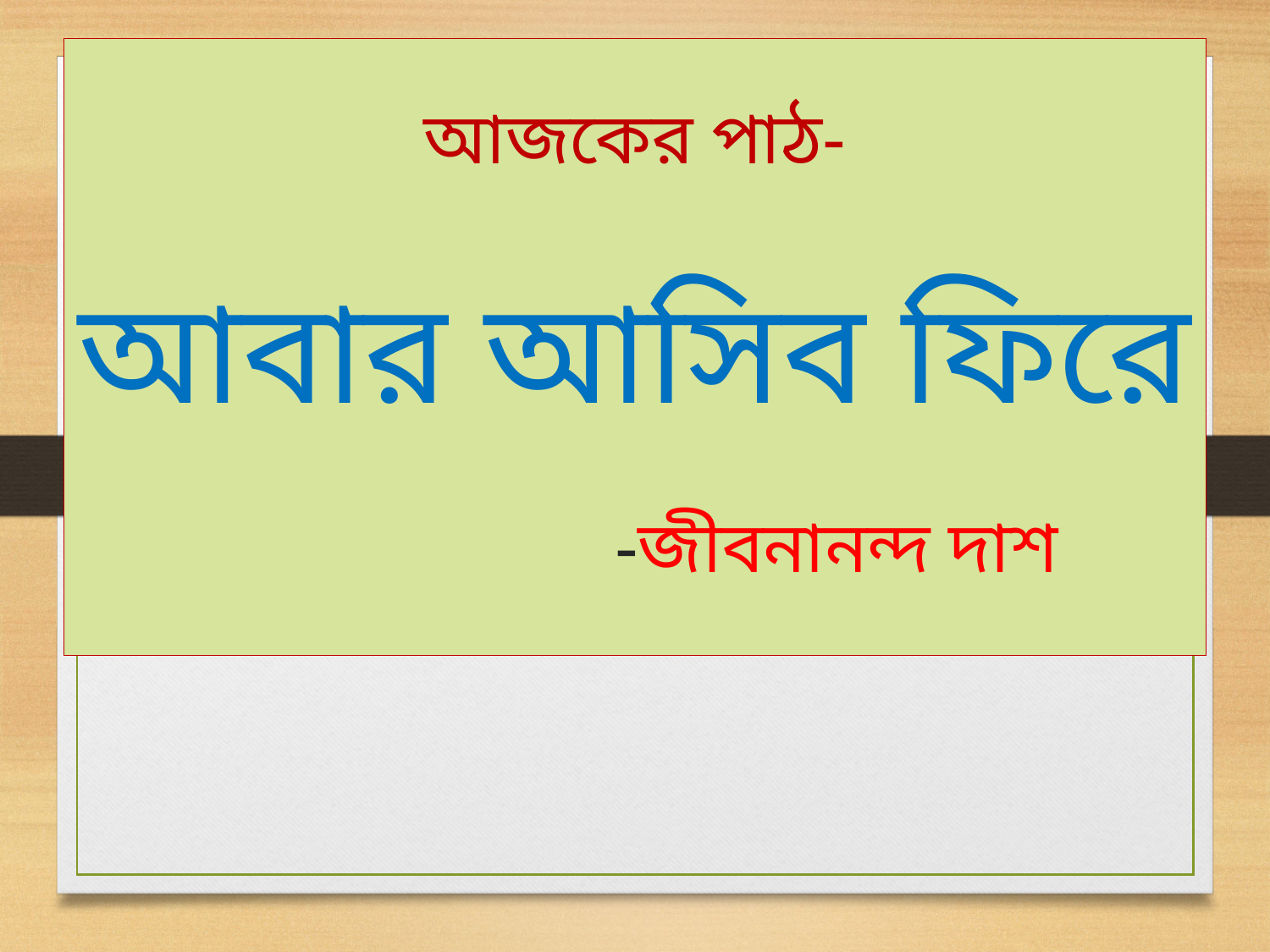

# আজকের পাঠ- আবার আসিব ফিরে -জীবনানন্দ দাশ